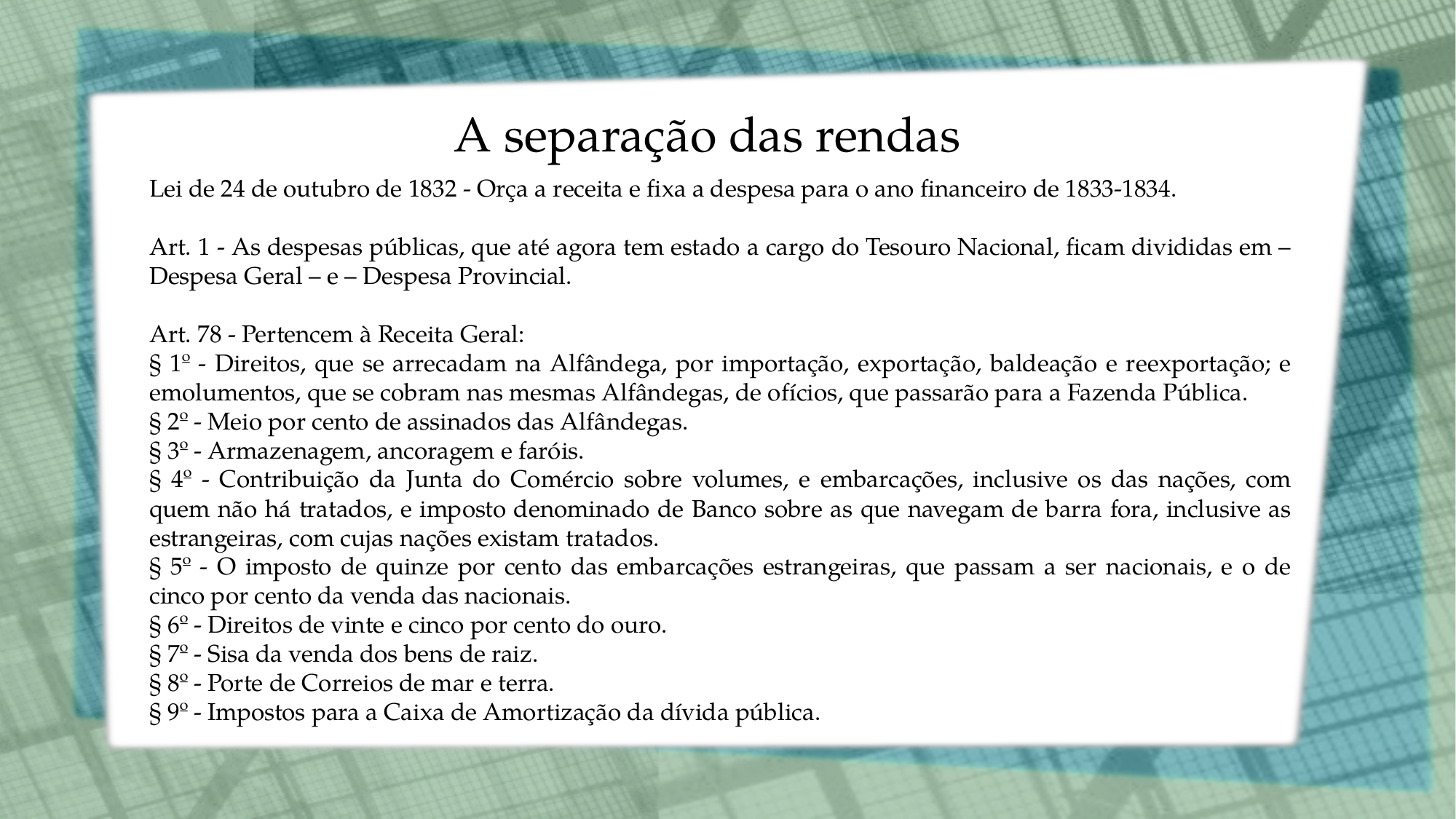

# A separação das rendas
Lei de 24 de outubro de 1832 - Orça a receita e fixa a despesa para o ano financeiro de 1833-1834.

Art. 1 - As despesas públicas, que até agora tem estado a cargo do Tesouro Nacional, ficam divididas em – Despesa Geral – e – Despesa Provincial.

Art. 78 - Pertencem à Receita Geral:
§ 1º - Direitos, que se arrecadam na Alfândega, por importação, exportação, baldeação e reexportação; e emolumentos, que se cobram nas mesmas Alfândegas, de ofícios, que passarão para a Fazenda Pública.
§ 2º - Meio por cento de assinados das Alfândegas.
§ 3º - Armazenagem, ancoragem e faróis.
§ 4º - Contribuição da Junta do Comércio sobre volumes, e embarcações, inclusive os das nações, com quem não há tratados, e imposto denominado de Banco sobre as que navegam de barra fora, inclusive as estrangeiras, com cujas nações existam tratados.
§ 5º - O imposto de quinze por cento das embarcações estrangeiras, que passam a ser nacionais, e o de cinco por cento da venda das nacionais.
§ 6º - Direitos de vinte e cinco por cento do ouro.
§ 7º - Sisa da venda dos bens de raiz.
§ 8º - Porte de Correios de mar e terra.
§ 9º - Impostos para a Caixa de Amortização da dívida pública.